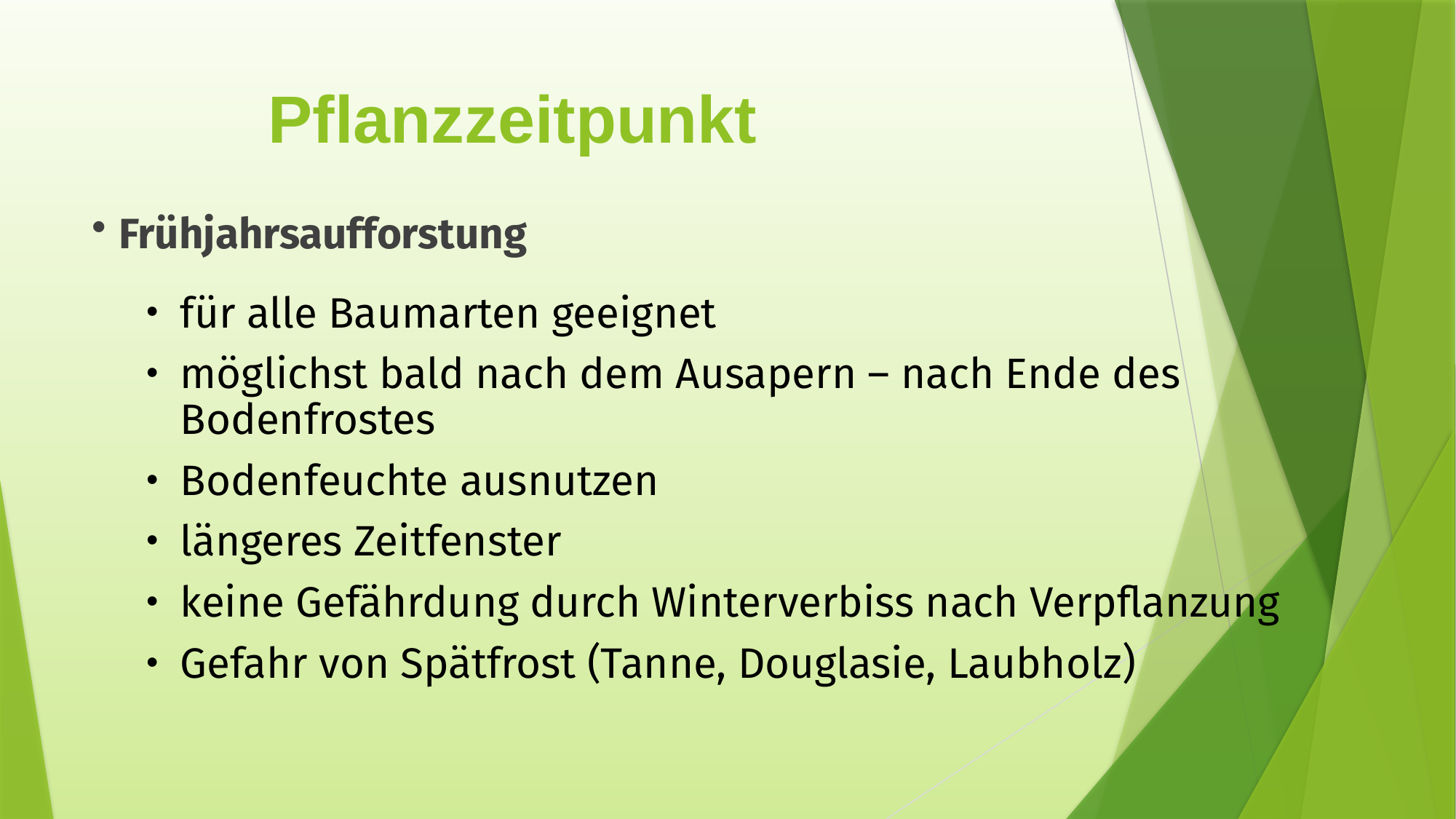

# Pflanzzeitpunkt
Frühjahrsaufforstung

für alle Baumarten geeignet
möglichst bald nach dem Ausapern – nach Ende des Bodenfrostes
Bodenfeuchte ausnutzen
längeres Zeitfenster
keine Gefährdung durch Winterverbiss nach Verpflanzung
Gefahr von Spätfrost (Tanne, Douglasie, Laubholz)